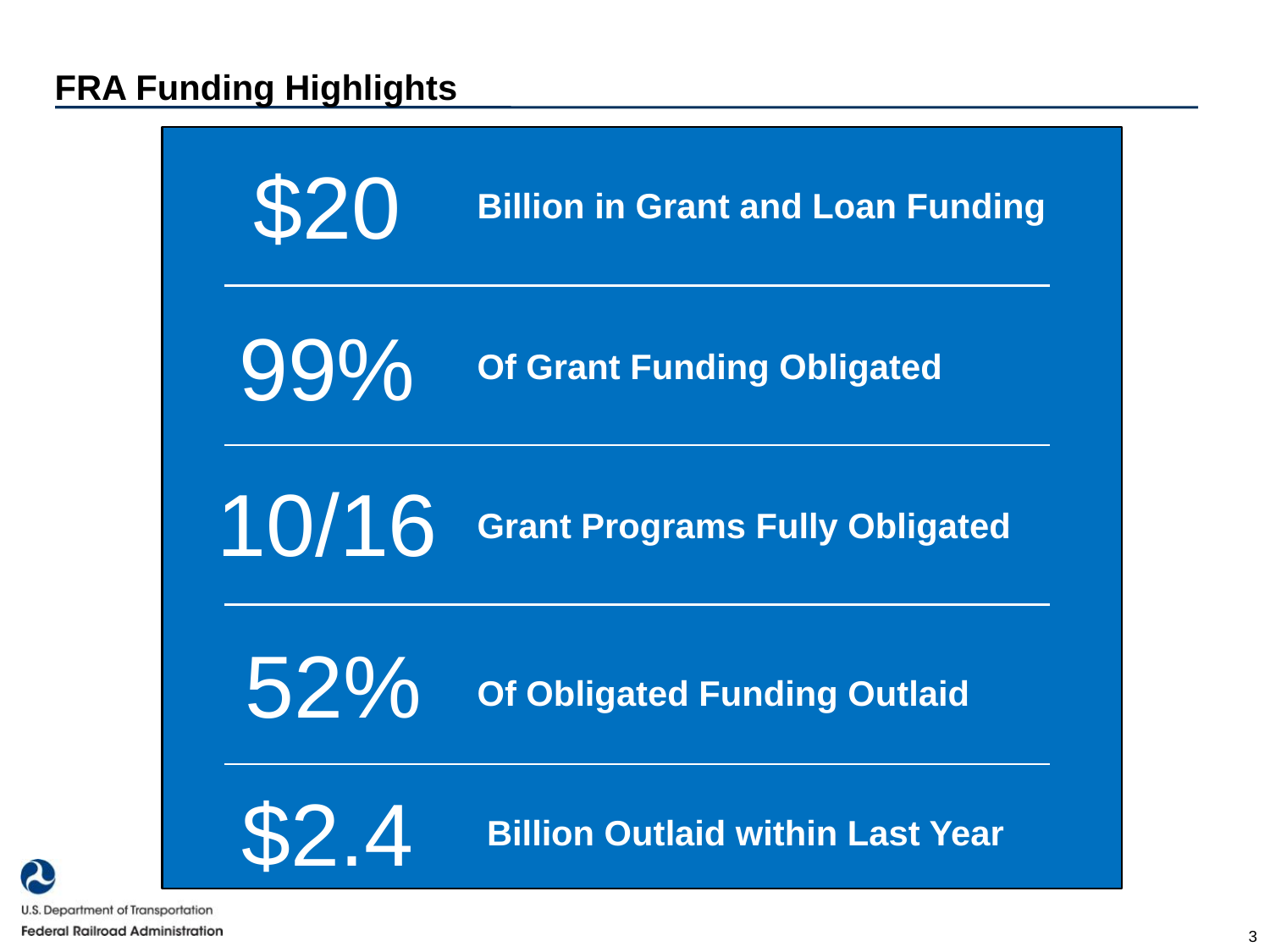

FRA Funding Highlights

$20
Billion in Grant and Loan Funding
99%
Of Grant Funding Obligated
10/16
Grant Programs Fully Obligated
52%
Of Obligated Funding Outlaid
$2.4
 Billion Outlaid within Last Year